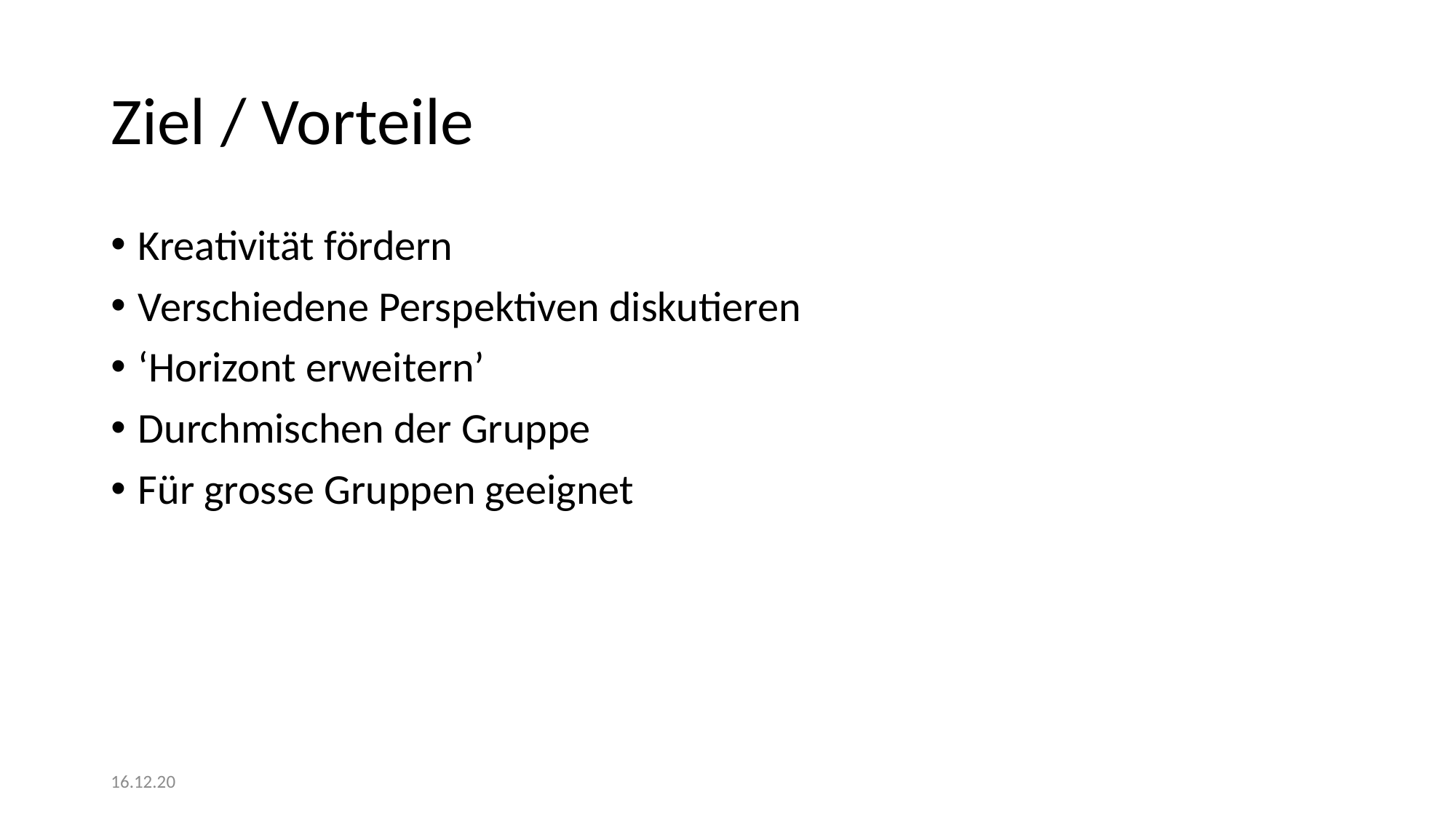

# Ziel / Vorteile
Kreativität fördern
Verschiedene Perspektiven diskutieren
‘Horizont erweitern’
Durchmischen der Gruppe
Für grosse Gruppen geeignet

16.12.20